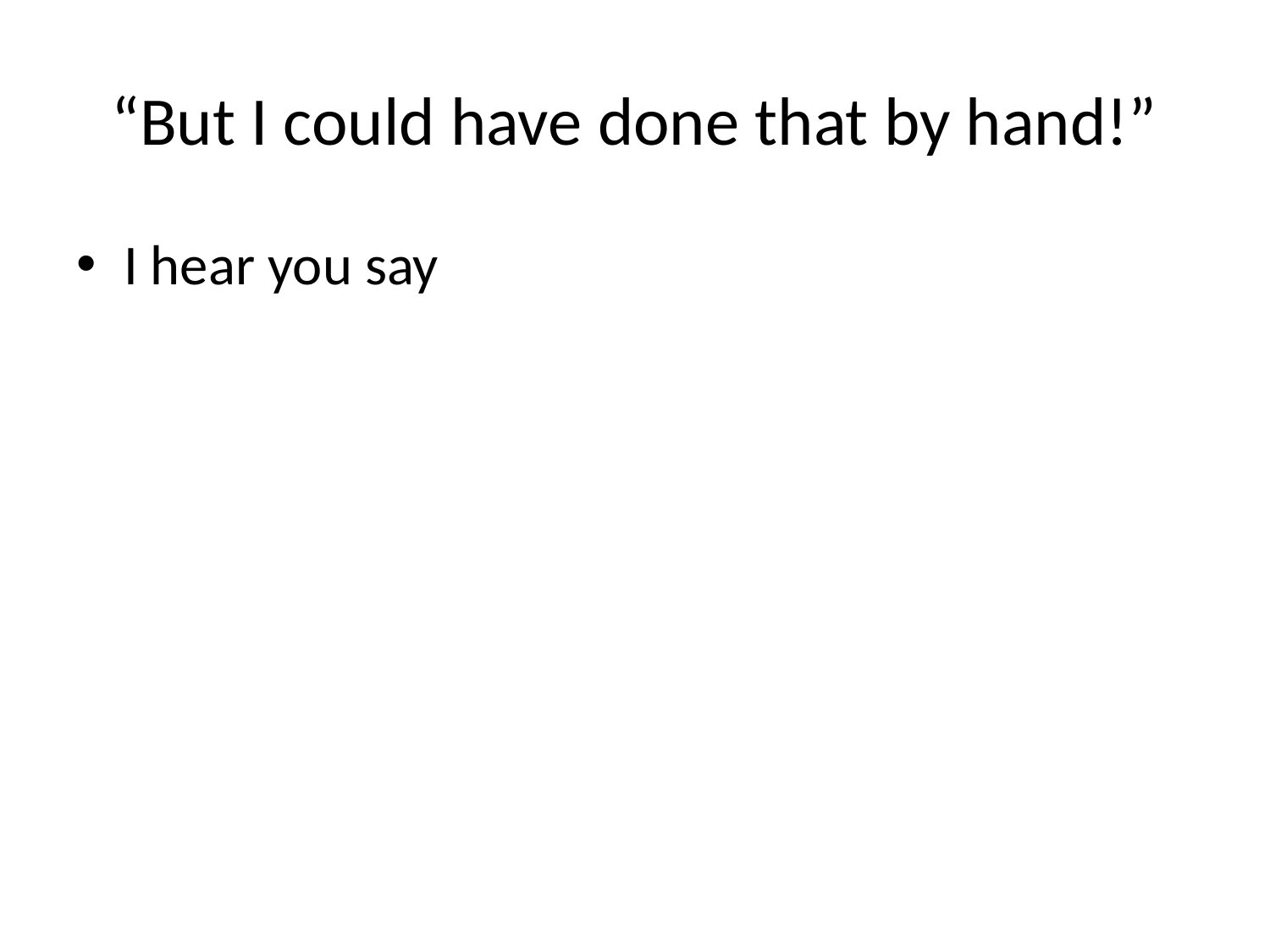

# “But I could have done that by hand!”
I hear you say